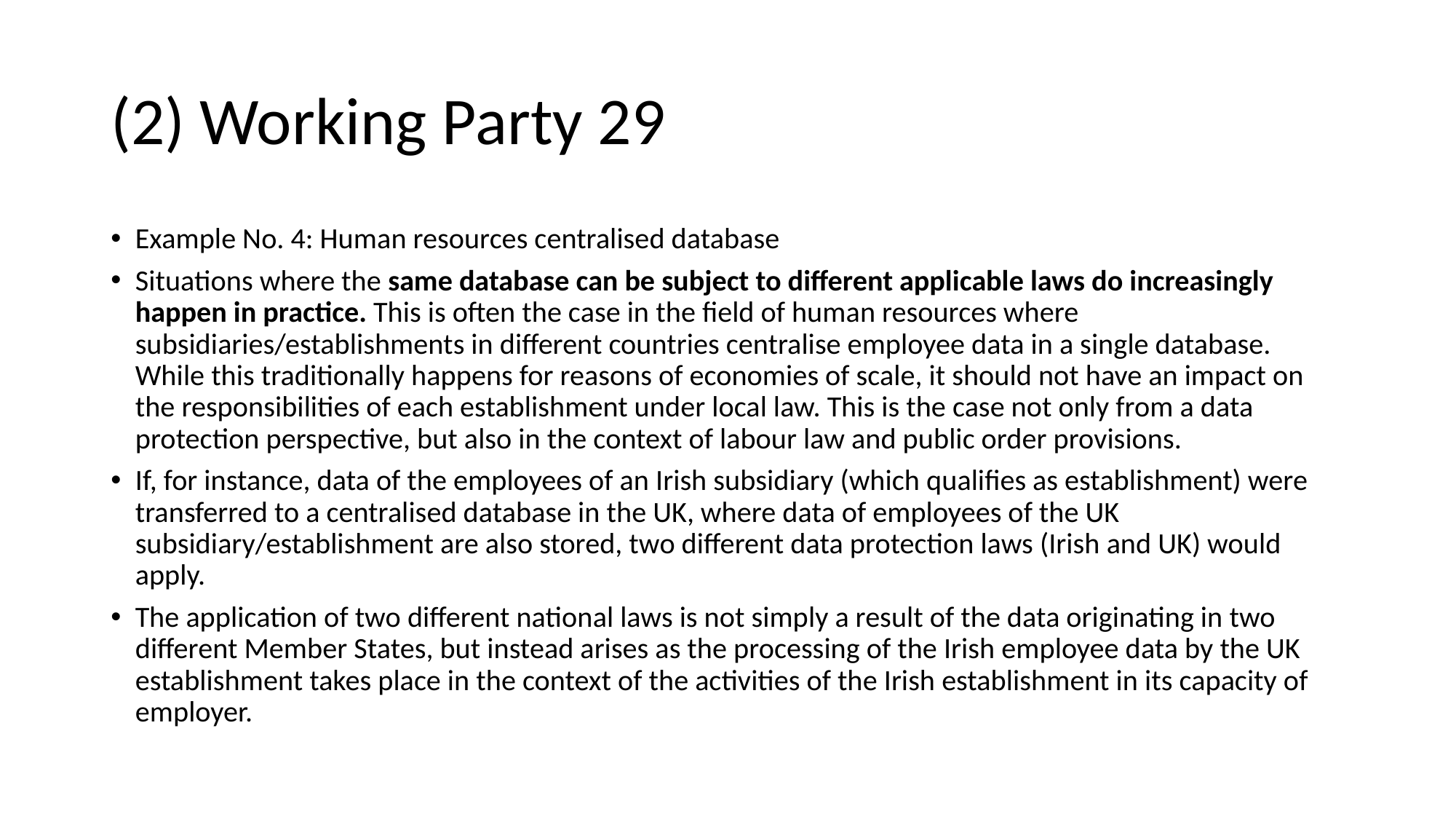

# (2) Working Party 29
Example No. 4: Human resources centralised database
Situations where the same database can be subject to different applicable laws do increasingly happen in practice. This is often the case in the field of human resources where subsidiaries/establishments in different countries centralise employee data in a single database. While this traditionally happens for reasons of economies of scale, it should not have an impact on the responsibilities of each establishment under local law. This is the case not only from a data protection perspective, but also in the context of labour law and public order provisions.
If, for instance, data of the employees of an Irish subsidiary (which qualifies as establishment) were transferred to a centralised database in the UK, where data of employees of the UK subsidiary/establishment are also stored, two different data protection laws (Irish and UK) would apply.
The application of two different national laws is not simply a result of the data originating in two different Member States, but instead arises as the processing of the Irish employee data by the UK establishment takes place in the context of the activities of the Irish establishment in its capacity of employer.